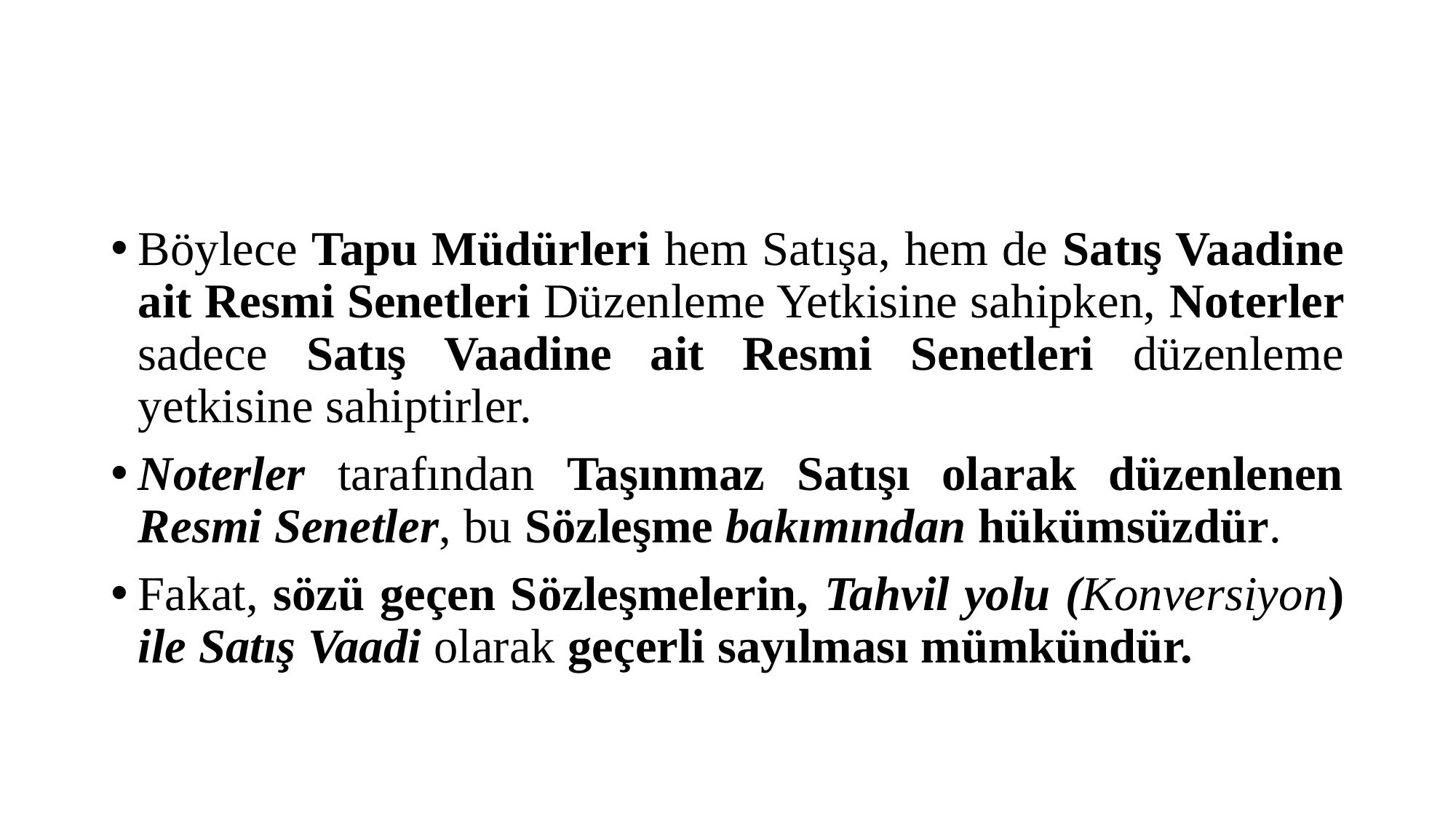

#
Böylece Tapu Müdürleri hem Satışa, hem de Satış Vaadine ait Resmi Senetleri Düzenleme Yetkisine sahipken, Noterler sadece Satış Vaadine ait Resmi Senetleri düzenleme yetkisine sahiptirler.
Noterler tarafından Taşınmaz Satışı olarak düzenlenen Resmi Senetler, bu Sözleşme bakımından hükümsüzdür.
Fakat, sözü geçen Sözleşmelerin, Tahvil yolu (Konversiyon) ile Satış Vaadi olarak geçerli sayılması mümkündür.